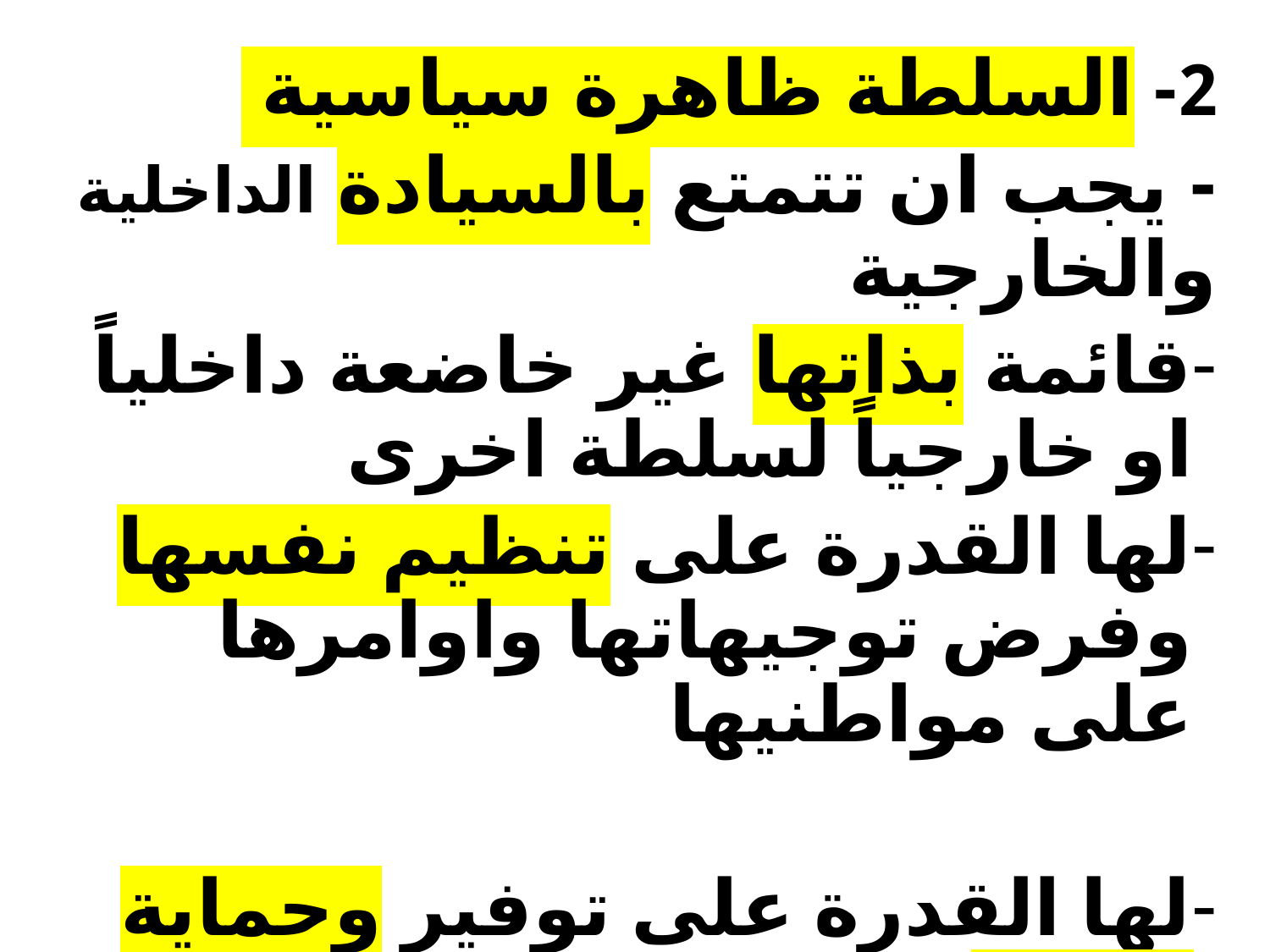

2- السلطة ظاهرة سياسية
- يجب ان تتمتع بالسيادة الداخلية والخارجية
قائمة بذاتها غير خاضعة داخلياً او خارجياً لسلطة اخرى
لها القدرة على تنظيم نفسها وفرض توجيهاتها واوامرها على مواطنيها

لها القدرة على توفير وحماية الامن للمجتمع